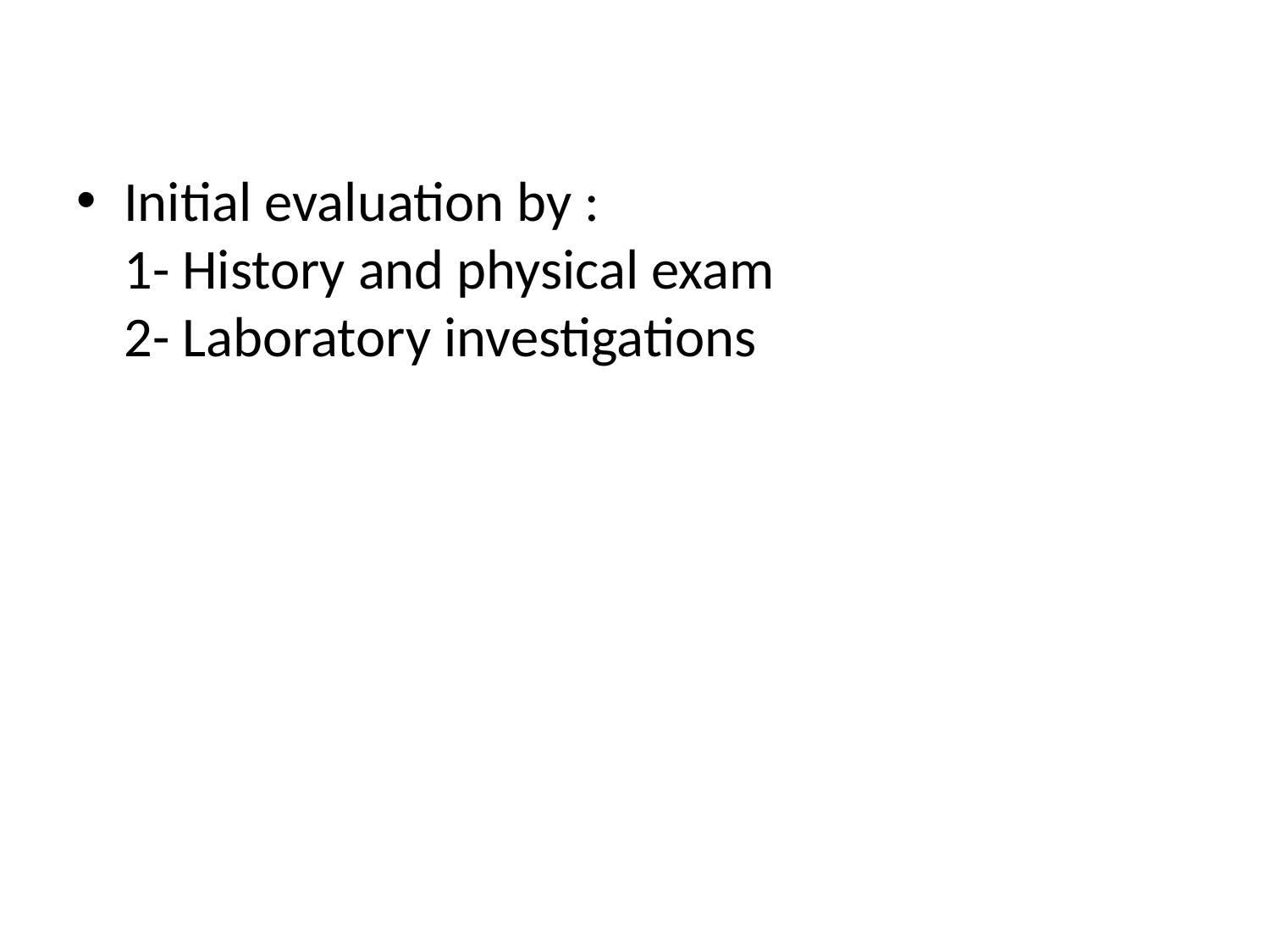

Initial evaluation by :
1- History and physical exam
2- Laboratory investigations